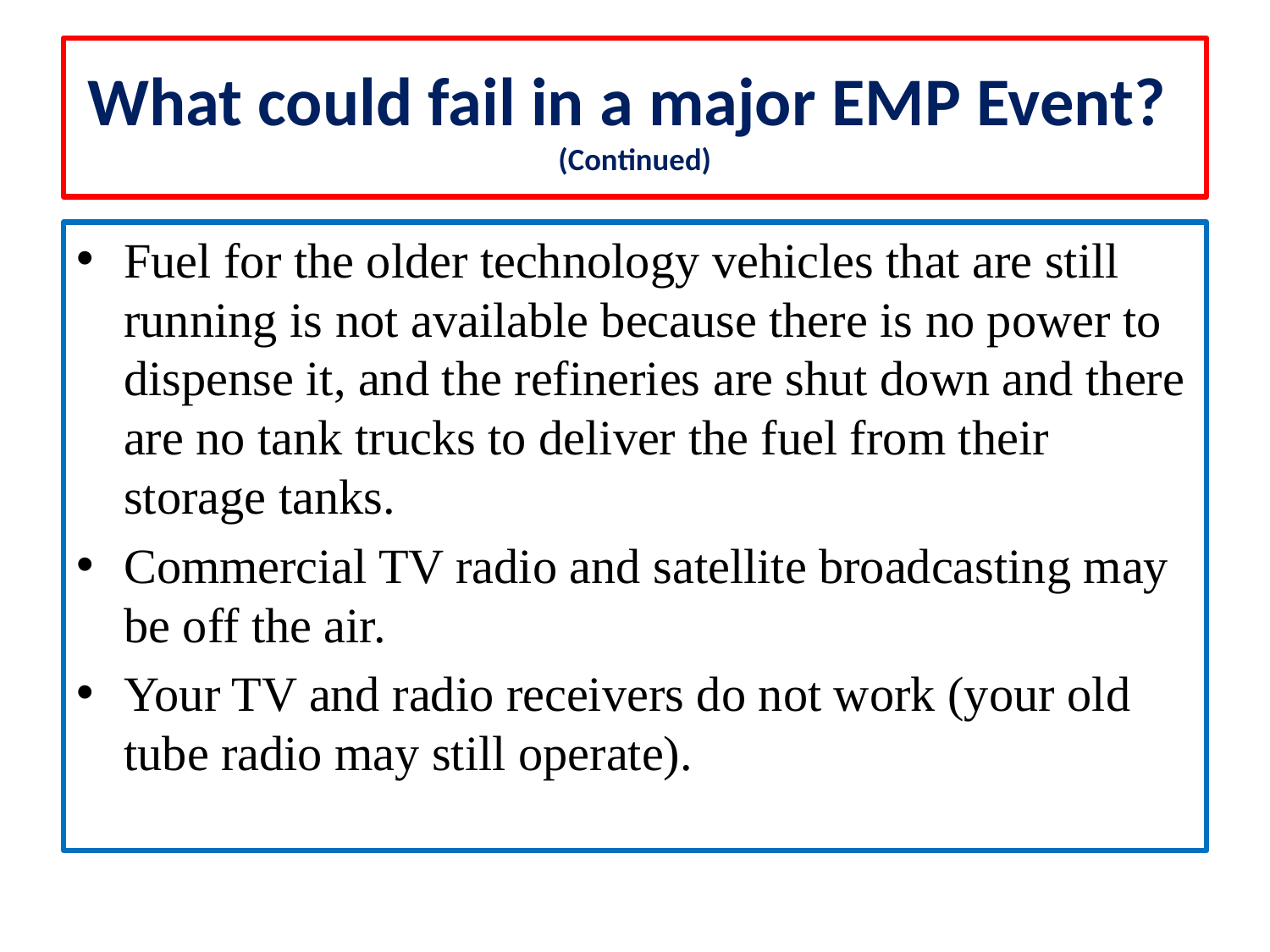

# What could fail in a major EMP Event? (Continued)
Fuel for the older technology vehicles that are still running is not available because there is no power to dispense it, and the refineries are shut down and there are no tank trucks to deliver the fuel from their storage tanks.
Commercial TV radio and satellite broadcasting may be off the air.
Your TV and radio receivers do not work (your old tube radio may still operate).